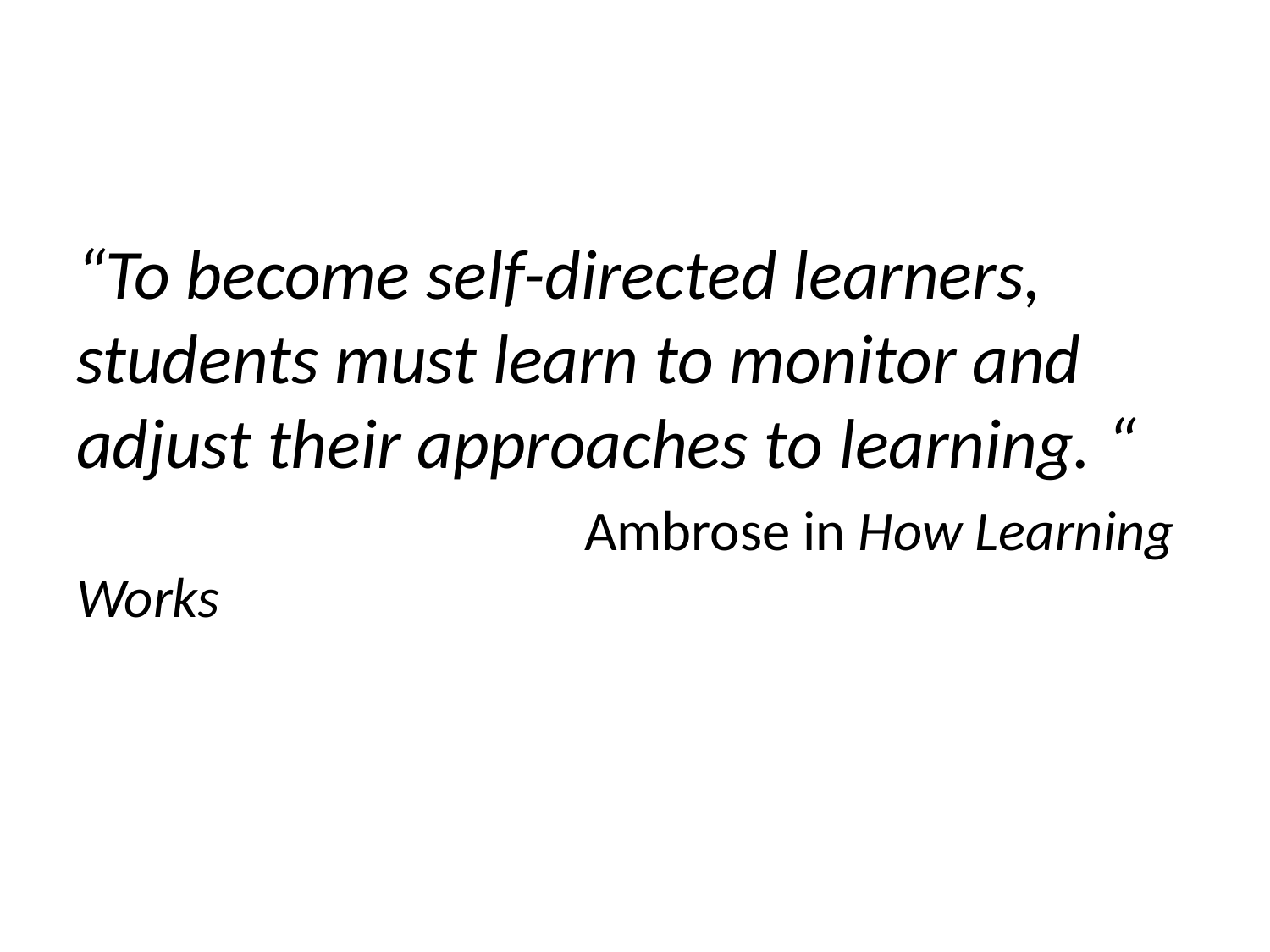

#
“To become self-directed learners, students must learn to monitor and adjust their approaches to learning. “
				Ambrose in How Learning Works